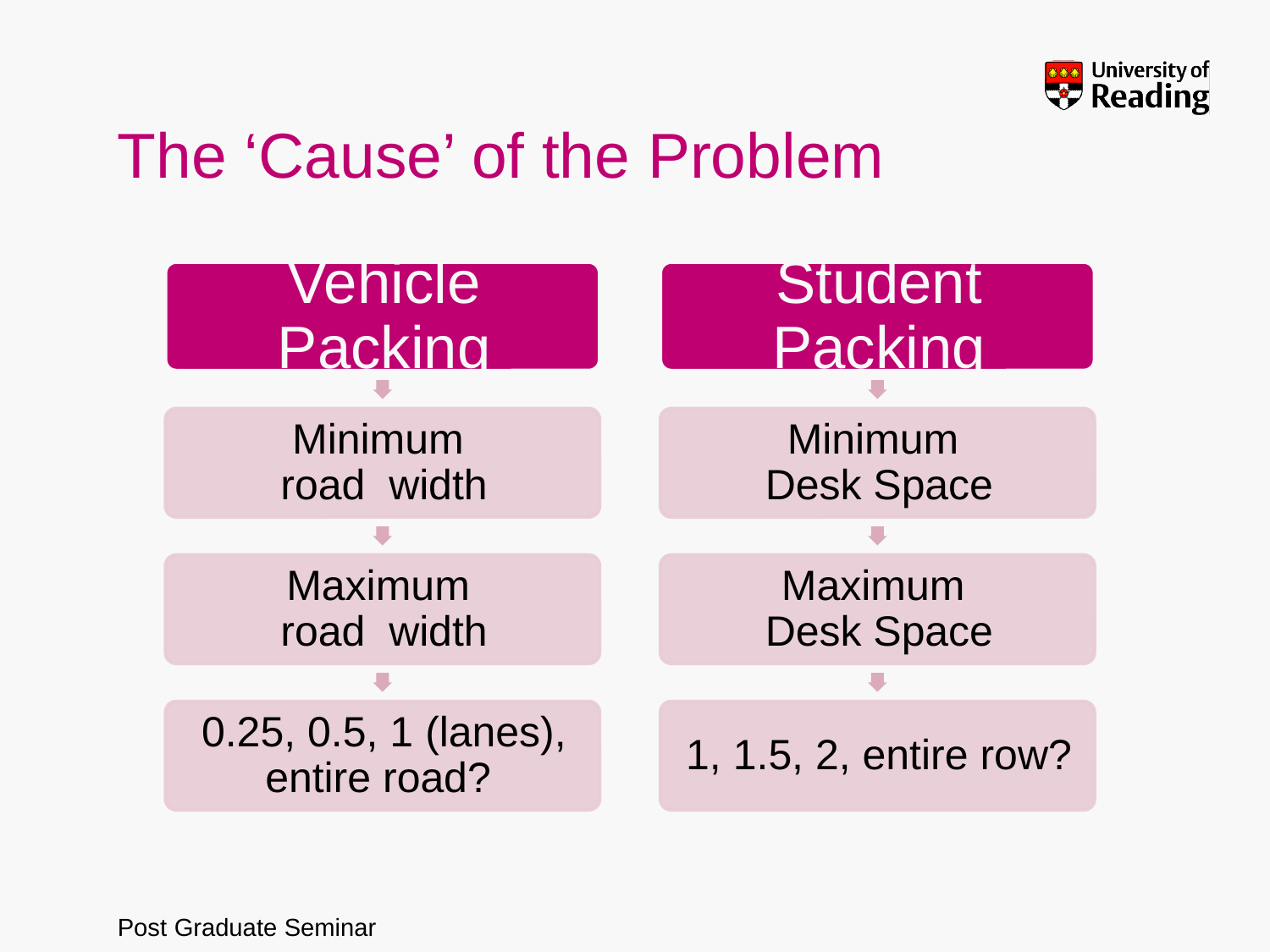

# The ‘Cause’ of the Problem
Vehicle Packing
Minimum
road  width
Maximum
road  width
0.25, 0.5, 1 (lanes), entire road?
Student Packing
Minimum
Desk Space
Maximum
Desk Space
1, 1.5, 2, entire row?